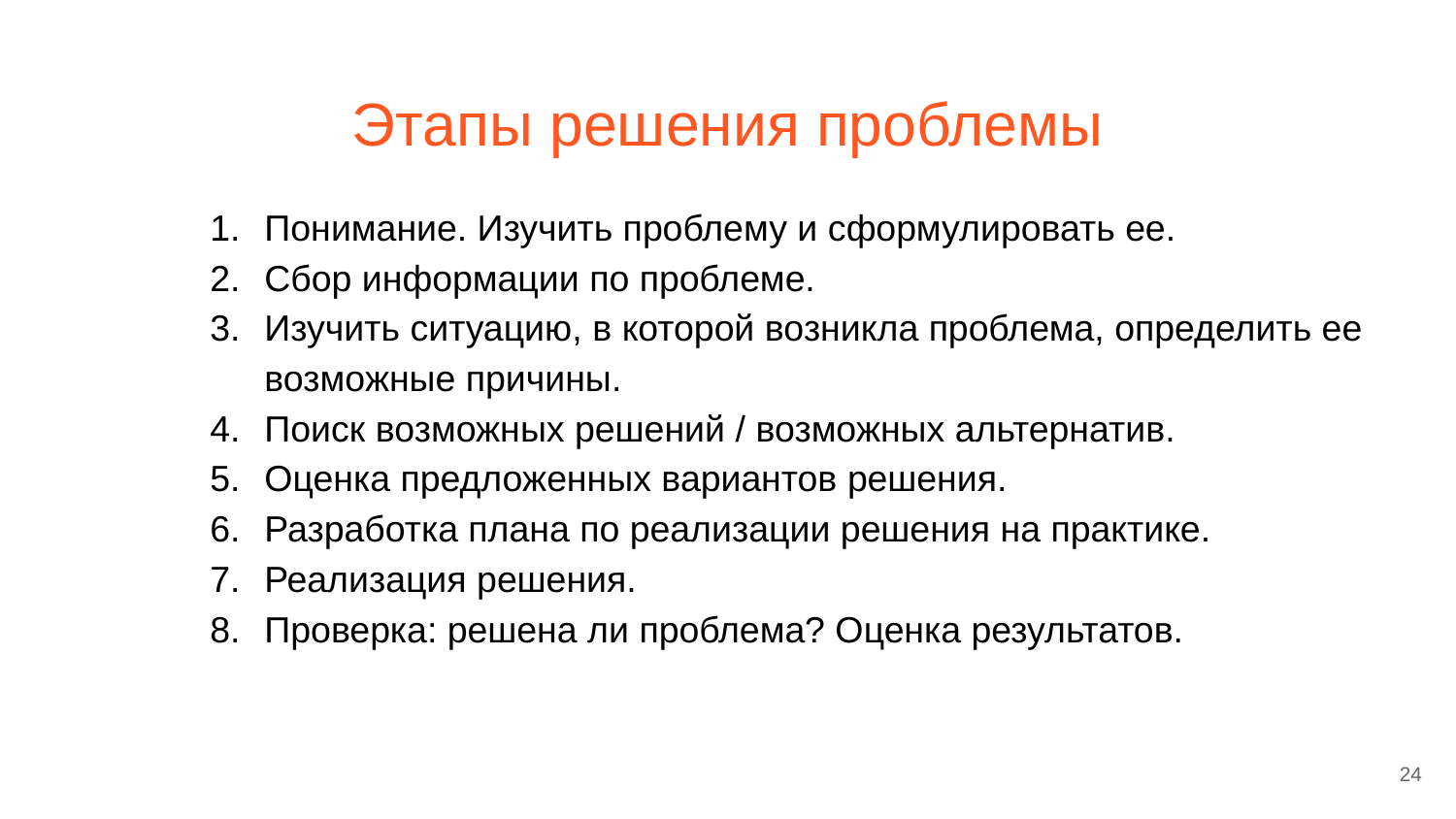

# Этапы решения проблемы
Понимание. Изучить проблему и сформулировать ее.
Сбор информации по проблеме.
Изучить ситуацию, в которой возникла проблема, определить ее возможные причины.
Поиск возможных решений / возможных альтернатив.
Оценка предложенных вариантов решения.
Разработка плана по реализации решения на практике.
Реализация решения.
Проверка: решена ли проблема? Оценка результатов.
24